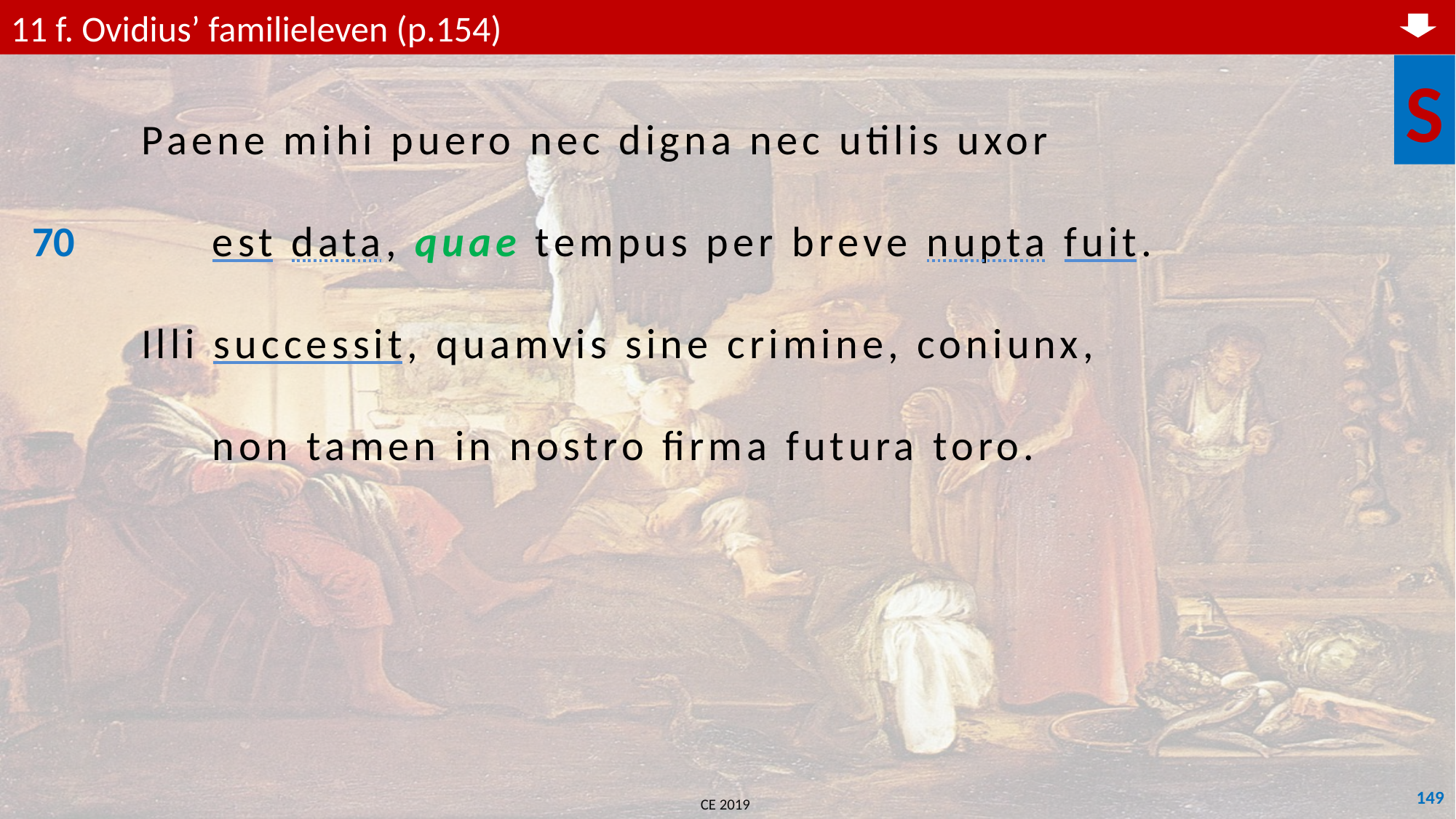

11 f. Ovidius’ familieleven (p.154)

S
	Paene mihi puero nec digna nec utilis uxor
70	     est data, quae tempus per breve nupta fuit.
	Illi successit, quamvis sine crimine, coniunx,
	     non tamen in nostro firma futura toro.
149
CE 2019